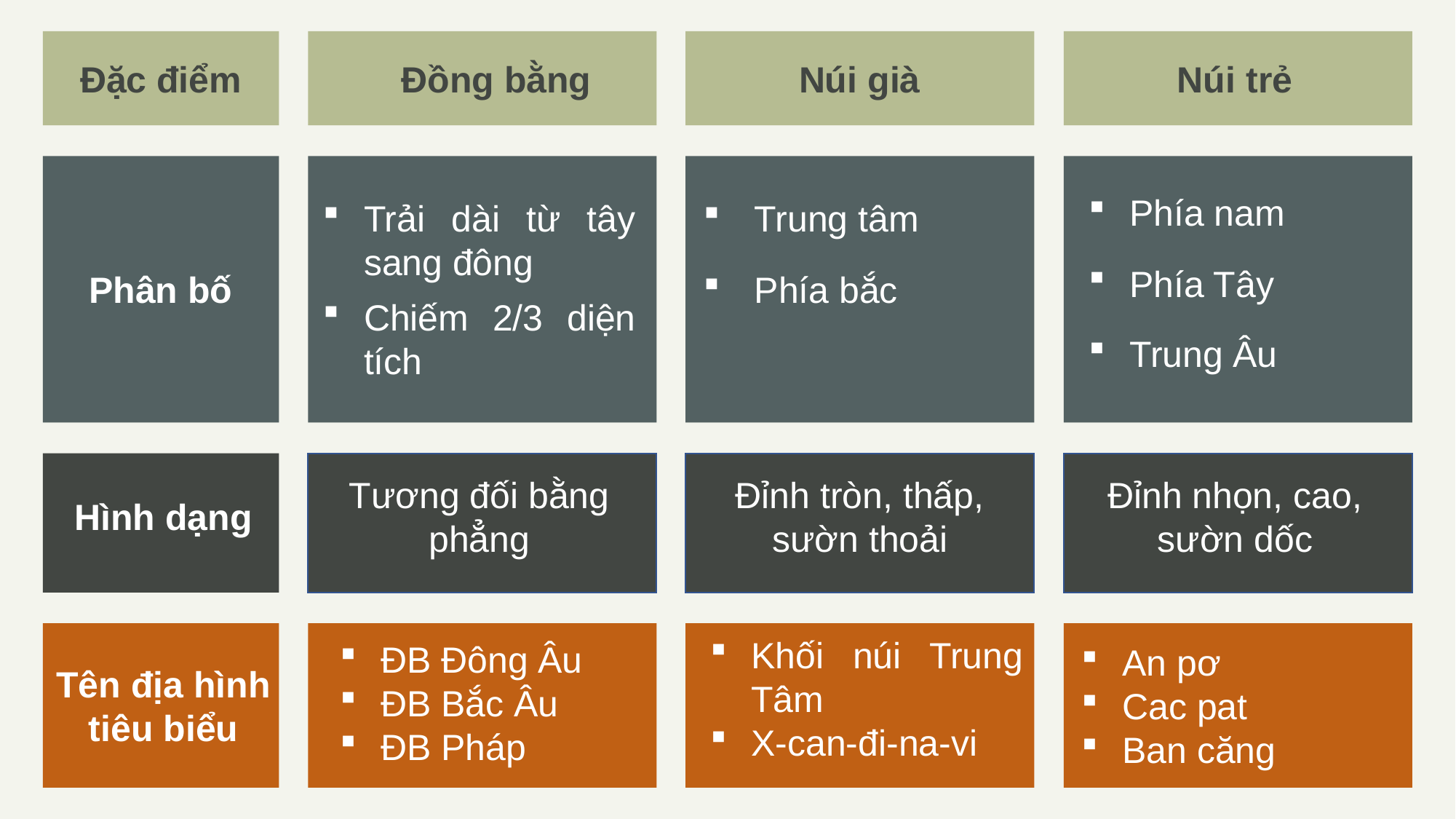

Đồng bằng
Núi già
Núi trẻ
Đặc điểm

Phía nam
Trải dài từ tây sang đông
 Trung tâm
Phía Tây
Phân bố
 Phía bắc
Chiếm 2/3 diện tích
Trung Âu

Đỉnh nhọn, cao, sườn dốc
Tương đối bằng phẳng
Đỉnh tròn, thấp, sườn thoải
Hình dạng

Khối núi Trung Tâm
X-can-đi-na-vi
ĐB Đông Âu
ĐB Bắc Âu
ĐB Pháp
An pơ
Cac pat
Ban căng
Tên địa hình tiêu biểu